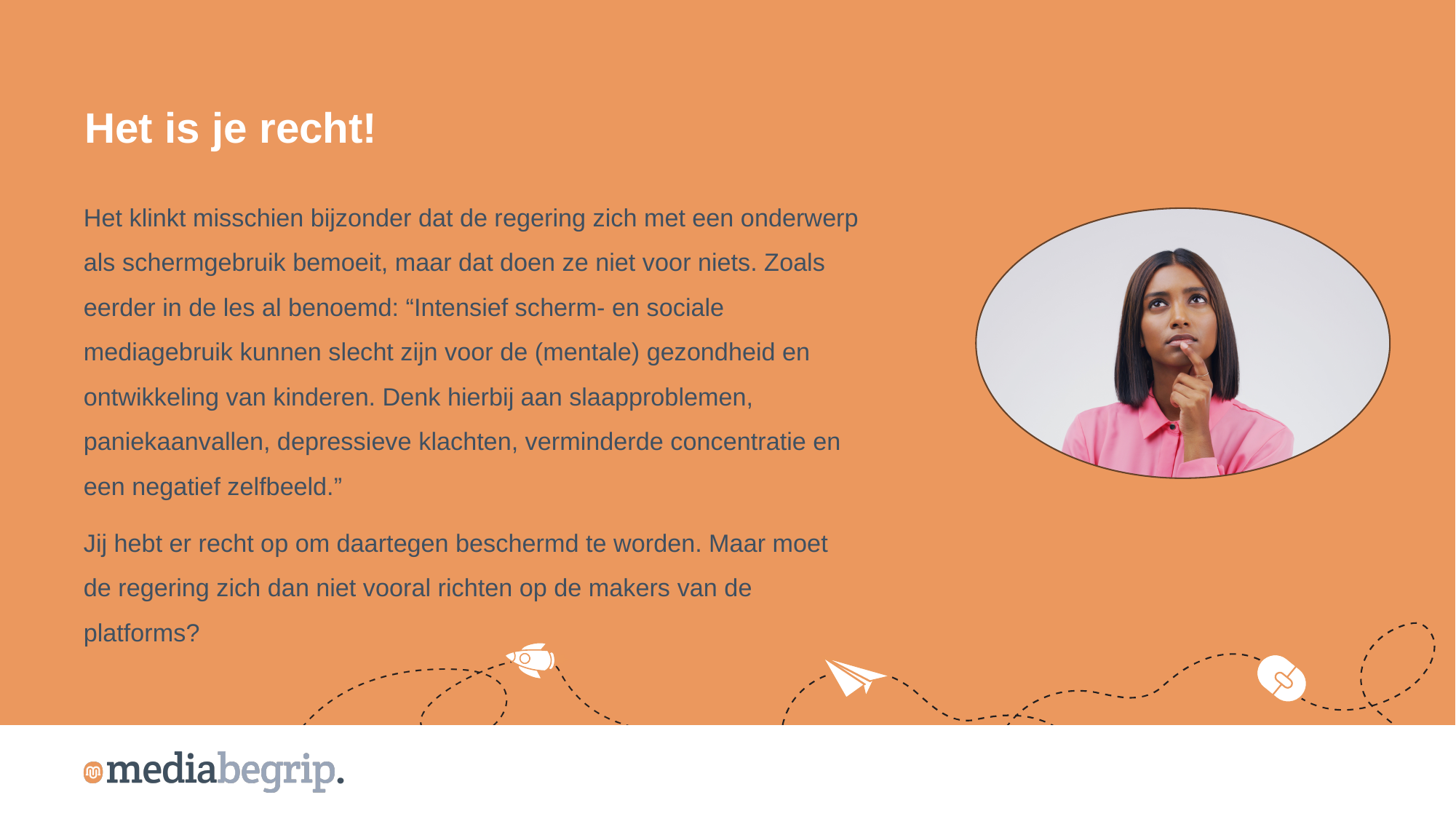

Het is je recht!
Het klinkt misschien bijzonder dat de regering zich met een onderwerp als schermgebruik bemoeit, maar dat doen ze niet voor niets. Zoals eerder in de les al benoemd: “Intensief scherm- en sociale mediagebruik kunnen slecht zijn voor de (mentale) gezondheid en ontwikkeling van kinderen. Denk hierbij aan slaapproblemen, paniekaanvallen, depressieve klachten, verminderde concentratie en een negatief zelfbeeld.”
Jij hebt er recht op om daartegen beschermd te worden. Maar moet de regering zich dan niet vooral richten op de makers van de platforms?